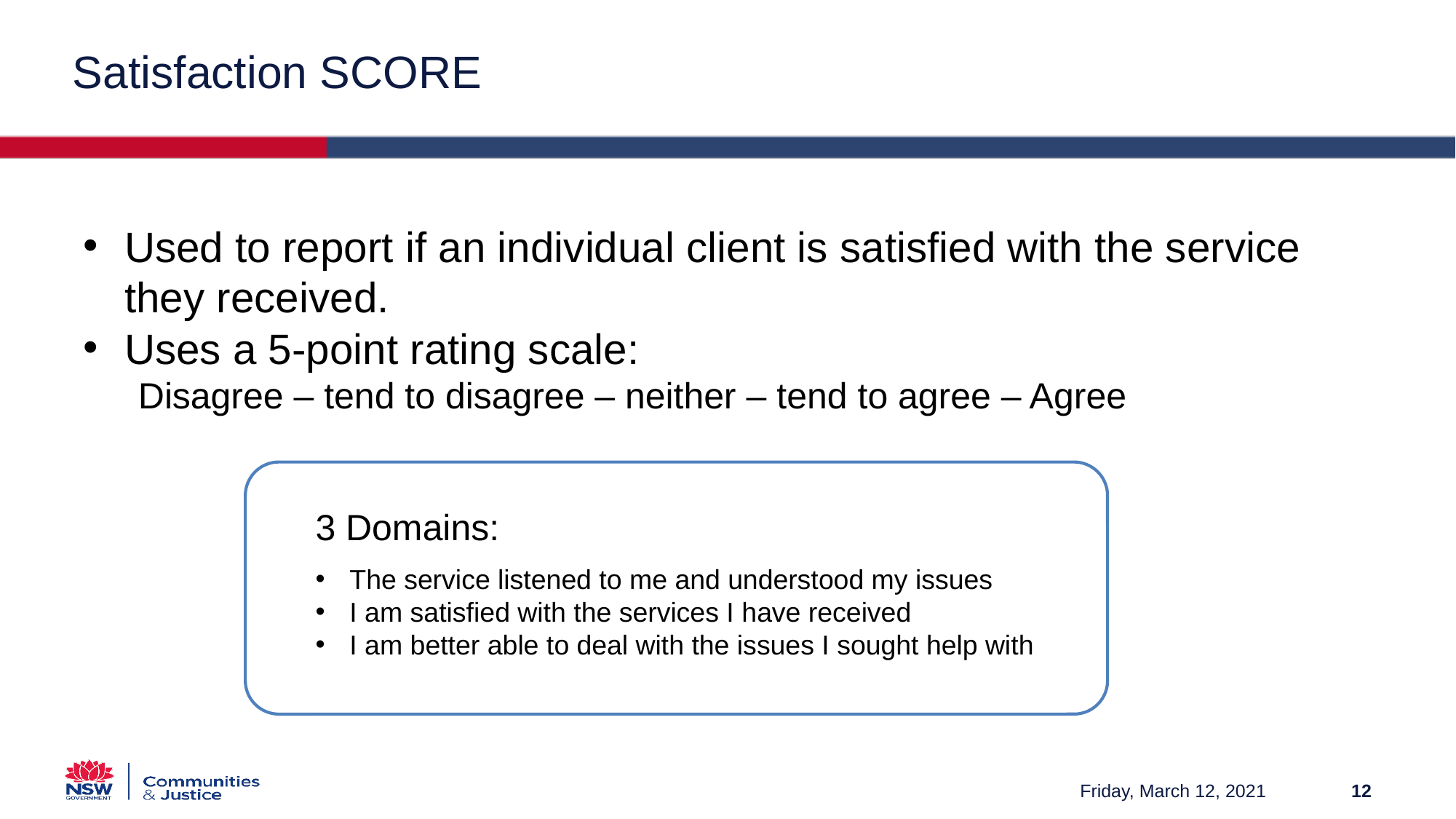

# Satisfaction SCORE
Used to report if an individual client is satisfied with the service they received.
Uses a 5-point rating scale:
Disagree – tend to disagree – neither – tend to agree – Agree

3 Domains:

The service listened to me and understood my issues
I am satisfied with the services I have received
I am better able to deal with the issues I sought help with
Friday, March 12, 2021
12